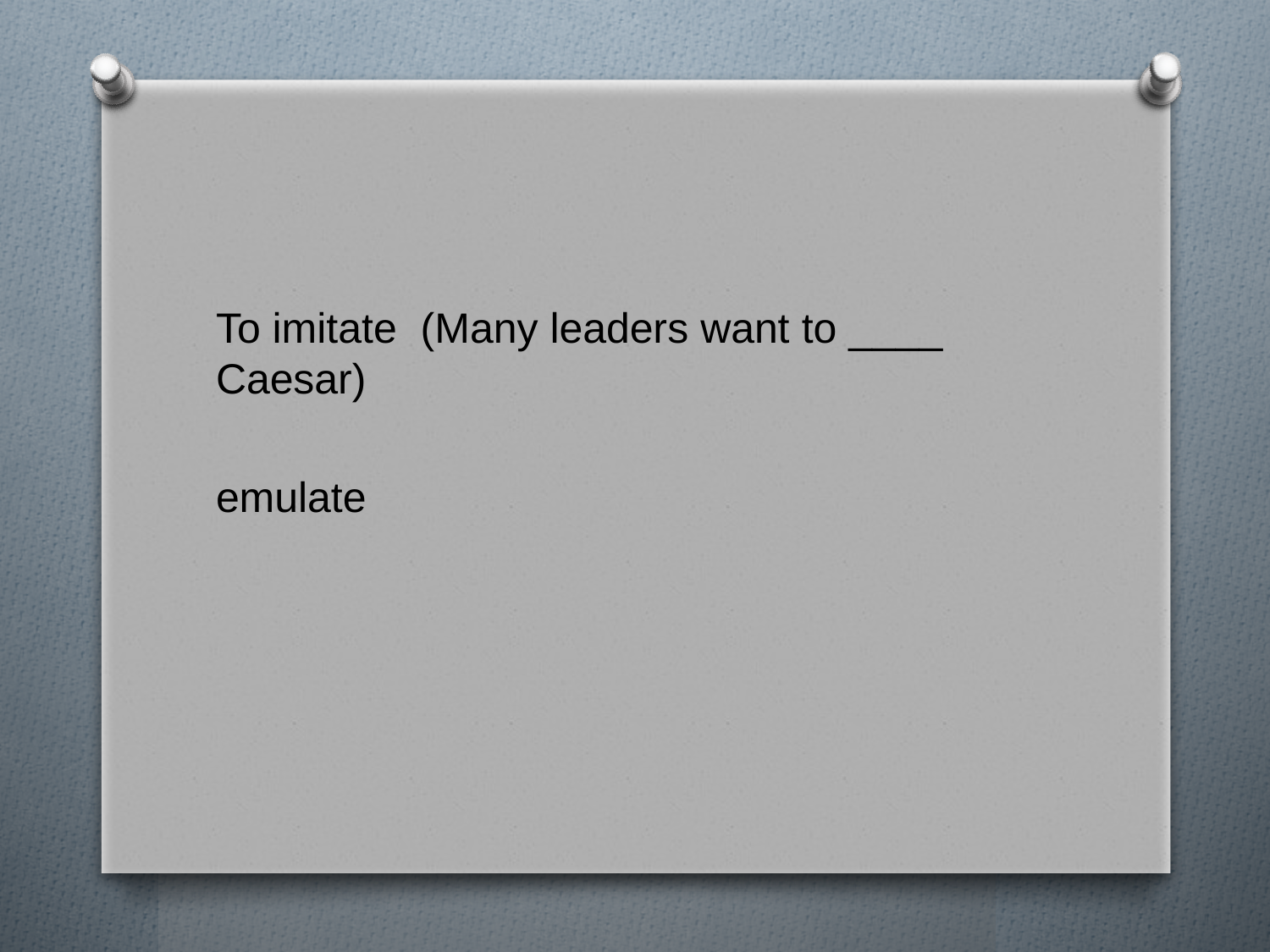

#
To imitate  (Many leaders want to ____ Caesar)

emulate